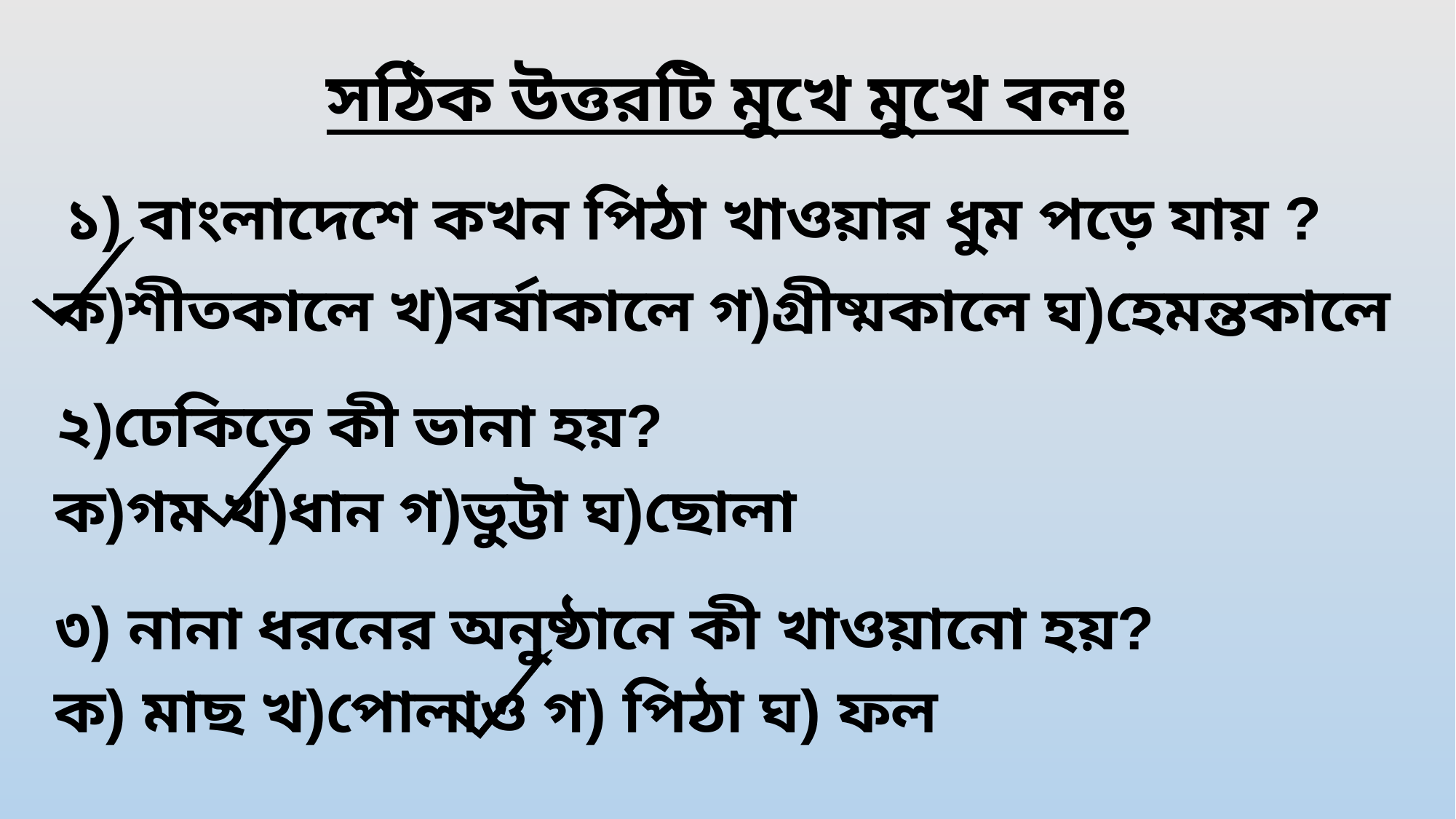

সঠিক উত্তরটি মুখে মুখে বলঃ
১) বাংলাদেশে কখন পিঠা খাওয়ার ধুম পড়ে যায় ?

ক)শীতকালে খ)বর্ষাকালে গ)গ্রীষ্মকালে ঘ)হেমন্তকালে
২)ঢেকিতে কী ভানা হয়?

ক)গম খ)ধান গ)ভুট্টা ঘ)ছোলা
৩) নানা ধরনের অনুষ্ঠানে কী খাওয়ানো হয়?

ক) মাছ খ)পোলাও গ) পিঠা ঘ) ফল